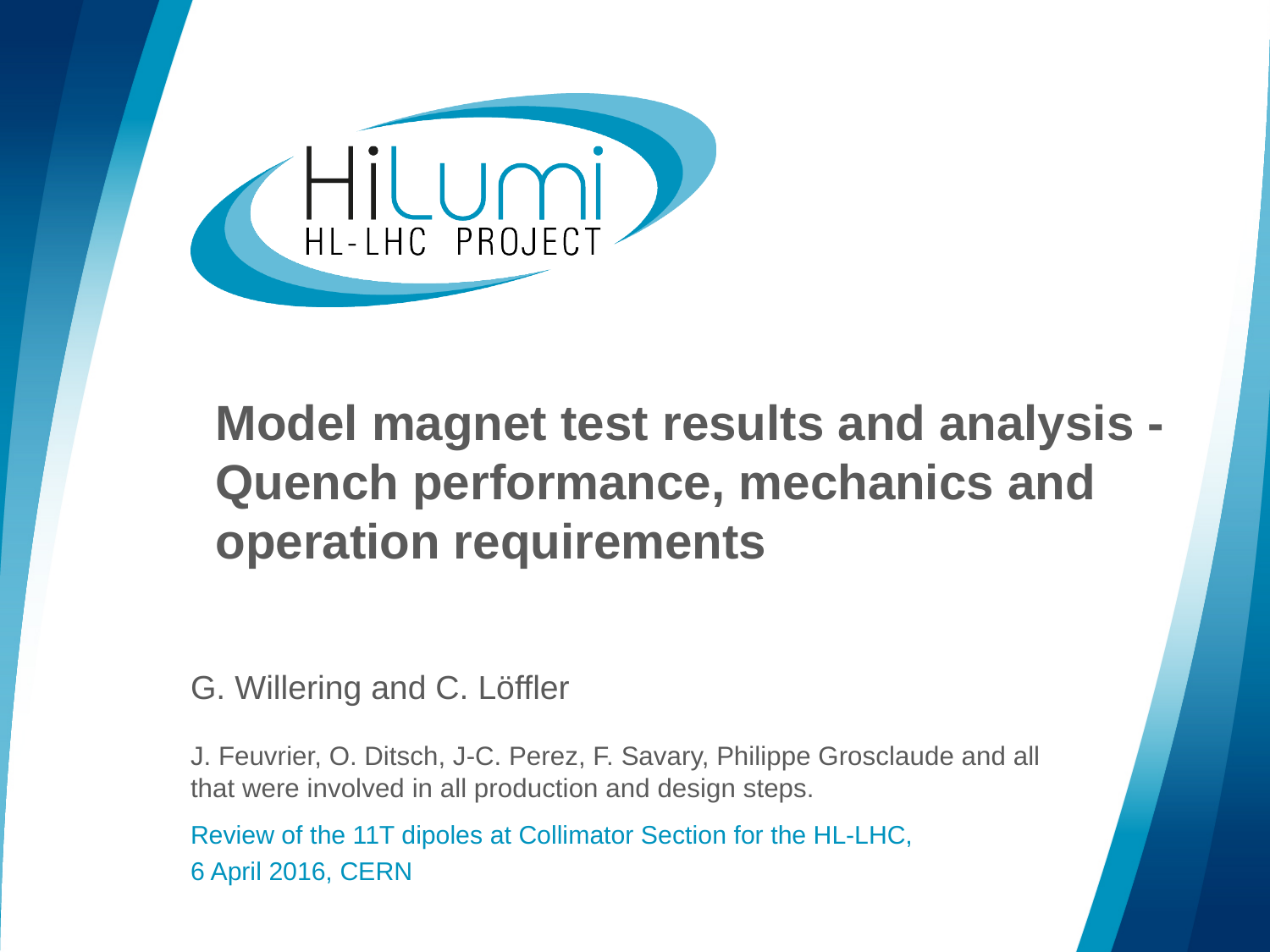

# Model magnet test results and analysis - Quench performance, mechanics and operation requirements
G. Willering and C. Löffler

J. Feuvrier, O. Ditsch, J-C. Perez, F. Savary, Philippe Grosclaude and all that were involved in all production and design steps.
Review of the 11T dipoles at Collimator Section for the HL-LHC,
6 April 2016, CERN